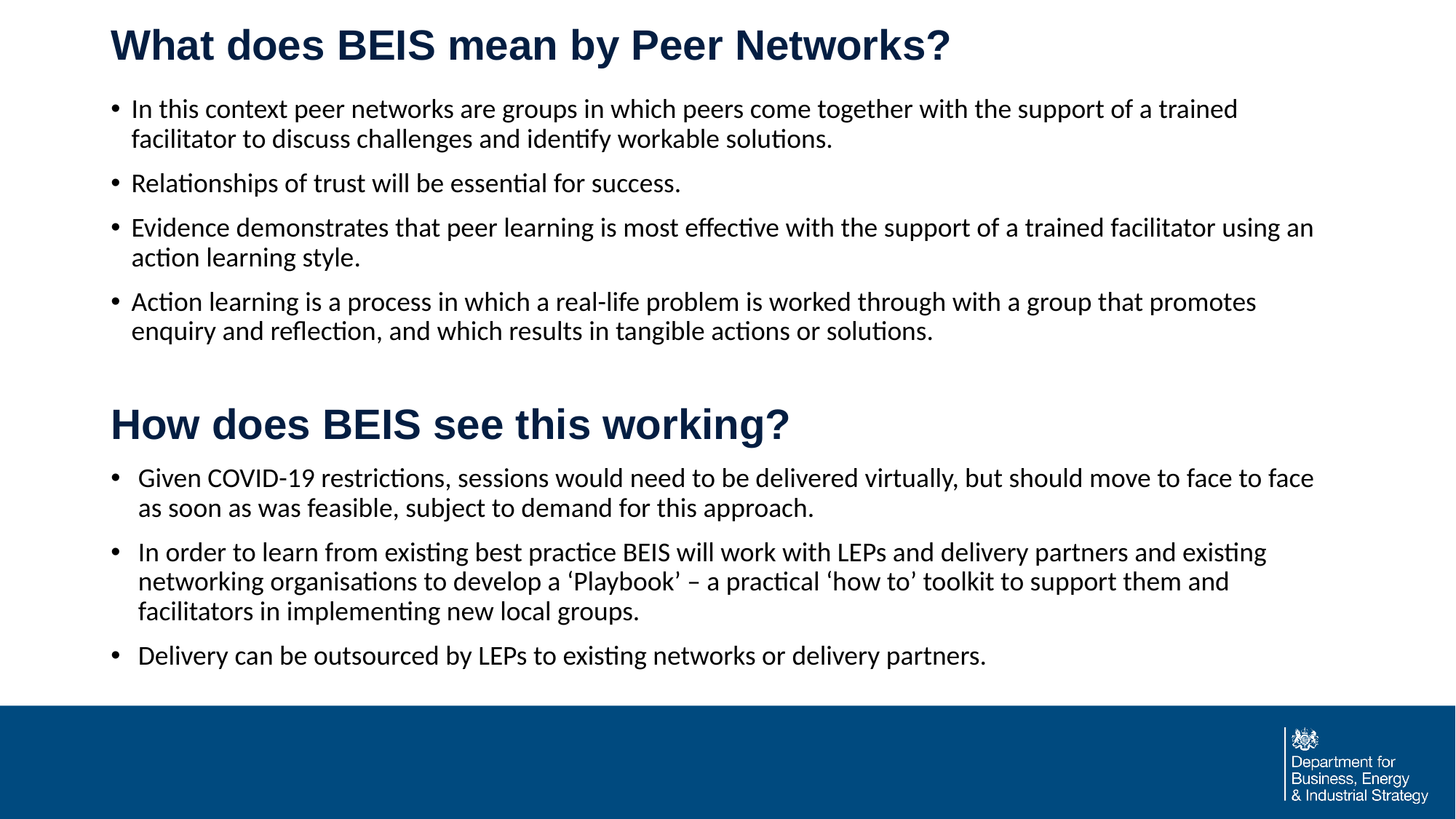

# What does BEIS mean by Peer Networks?
In this context peer networks are groups in which peers come together with the support of a trained facilitator to discuss challenges and identify workable solutions.
Relationships of trust will be essential for success.
Evidence demonstrates that peer learning is most effective with the support of a trained facilitator using an action learning style.
Action learning is a process in which a real-life problem is worked through with a group that promotes enquiry and reflection, and which results in tangible actions or solutions.

How does BEIS see this working?
Given COVID-19 restrictions, sessions would need to be delivered virtually, but should move to face to face as soon as was feasible, subject to demand for this approach.
In order to learn from existing best practice BEIS will work with LEPs and delivery partners and existing networking organisations to develop a ‘Playbook’ – a practical ‘how to’ toolkit to support them and facilitators in implementing new local groups.
Delivery can be outsourced by LEPs to existing networks or delivery partners.